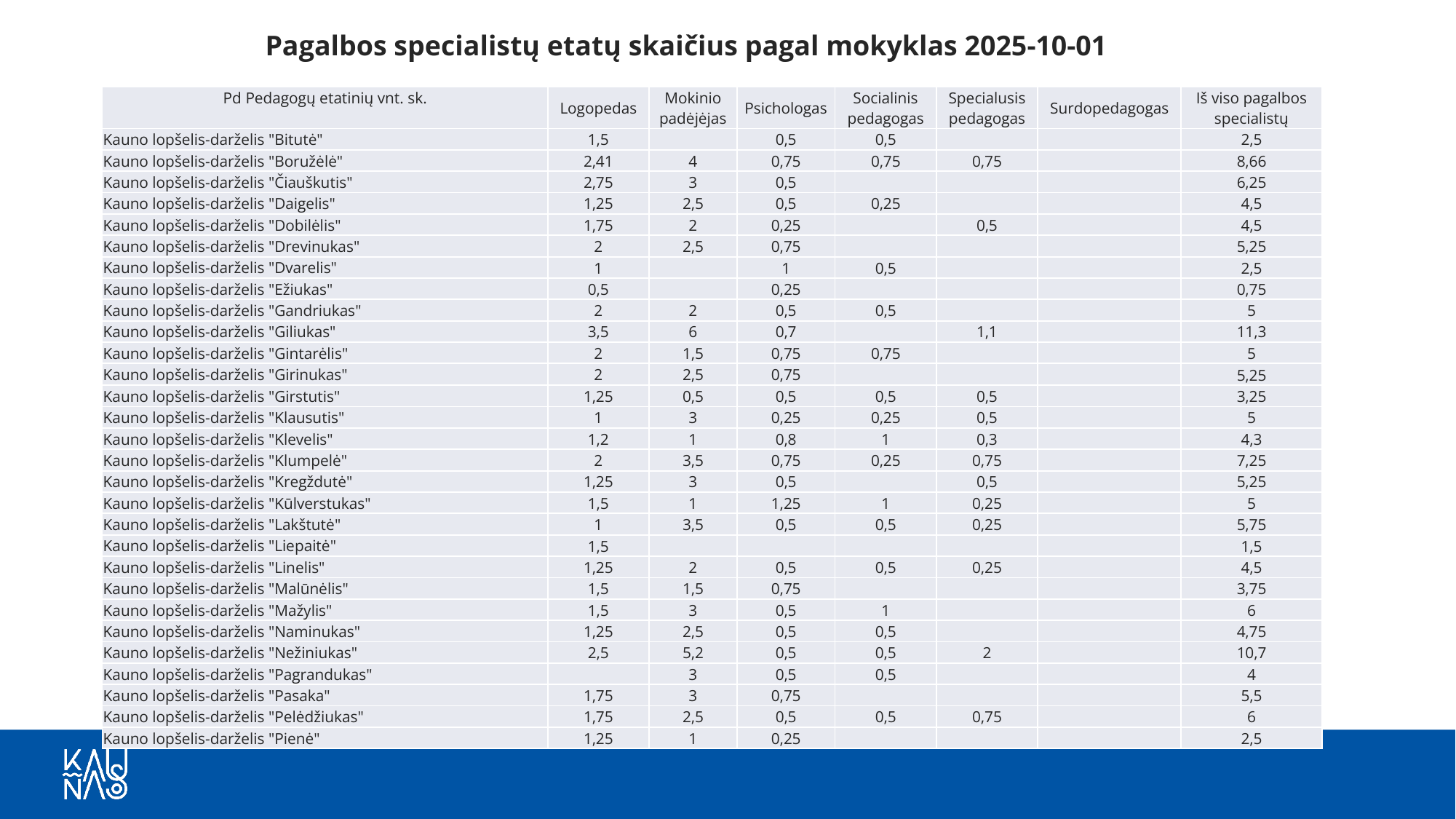

Pagalbos specialistų etatų skaičius pagal mokyklas 2025-10-01
| Pd Pedagogų etatinių vnt. sk. | Logopedas | Mokinio padėjėjas | Psichologas | Socialinis pedagogas | Specialusis pedagogas | Surdopedagogas | Iš viso pagalbos specialistų |
| --- | --- | --- | --- | --- | --- | --- | --- |
| Kauno lopšelis-darželis "Bitutė" | 1,5 |  | 0,5 | 0,5 |  |  | 2,5 |
| Kauno lopšelis-darželis "Boružėlė" | 2,41 | 4 | 0,75 | 0,75 | 0,75 |  | 8,66 |
| Kauno lopšelis-darželis "Čiauškutis" | 2,75 | 3 | 0,5 |  |  |  | 6,25 |
| Kauno lopšelis-darželis "Daigelis" | 1,25 | 2,5 | 0,5 | 0,25 |  |  | 4,5 |
| Kauno lopšelis-darželis "Dobilėlis" | 1,75 | 2 | 0,25 |  | 0,5 |  | 4,5 |
| Kauno lopšelis-darželis "Drevinukas" | 2 | 2,5 | 0,75 |  |  |  | 5,25 |
| Kauno lopšelis-darželis "Dvarelis" | 1 |  | 1 | 0,5 |  |  | 2,5 |
| Kauno lopšelis-darželis "Ežiukas" | 0,5 |  | 0,25 |  |  |  | 0,75 |
| Kauno lopšelis-darželis "Gandriukas" | 2 | 2 | 0,5 | 0,5 |  |  | 5 |
| Kauno lopšelis-darželis "Giliukas" | 3,5 | 6 | 0,7 |  | 1,1 |  | 11,3 |
| Kauno lopšelis-darželis "Gintarėlis" | 2 | 1,5 | 0,75 | 0,75 |  |  | 5 |
| Kauno lopšelis-darželis "Girinukas" | 2 | 2,5 | 0,75 |  |  |  | 5,25 |
| Kauno lopšelis-darželis "Girstutis" | 1,25 | 0,5 | 0,5 | 0,5 | 0,5 |  | 3,25 |
| Kauno lopšelis-darželis "Klausutis" | 1 | 3 | 0,25 | 0,25 | 0,5 |  | 5 |
| Kauno lopšelis-darželis "Klevelis" | 1,2 | 1 | 0,8 | 1 | 0,3 |  | 4,3 |
| Kauno lopšelis-darželis "Klumpelė" | 2 | 3,5 | 0,75 | 0,25 | 0,75 |  | 7,25 |
| Kauno lopšelis-darželis "Kregždutė" | 1,25 | 3 | 0,5 |  | 0,5 |  | 5,25 |
| Kauno lopšelis-darželis "Kūlverstukas" | 1,5 | 1 | 1,25 | 1 | 0,25 |  | 5 |
| Kauno lopšelis-darželis "Lakštutė" | 1 | 3,5 | 0,5 | 0,5 | 0,25 |  | 5,75 |
| Kauno lopšelis-darželis "Liepaitė" | 1,5 |  |  |  |  |  | 1,5 |
| Kauno lopšelis-darželis "Linelis" | 1,25 | 2 | 0,5 | 0,5 | 0,25 |  | 4,5 |
| Kauno lopšelis-darželis "Malūnėlis" | 1,5 | 1,5 | 0,75 |  |  |  | 3,75 |
| Kauno lopšelis-darželis "Mažylis" | 1,5 | 3 | 0,5 | 1 |  |  | 6 |
| Kauno lopšelis-darželis "Naminukas" | 1,25 | 2,5 | 0,5 | 0,5 |  |  | 4,75 |
| Kauno lopšelis-darželis "Nežiniukas" | 2,5 | 5,2 | 0,5 | 0,5 | 2 |  | 10,7 |
| Kauno lopšelis-darželis "Pagrandukas" |  | 3 | 0,5 | 0,5 |  |  | 4 |
| Kauno lopšelis-darželis "Pasaka" | 1,75 | 3 | 0,75 |  |  |  | 5,5 |
| Kauno lopšelis-darželis "Pelėdžiukas" | 1,75 | 2,5 | 0,5 | 0,5 | 0,75 |  | 6 |
| Kauno lopšelis-darželis "Pienė" | 1,25 | 1 | 0,25 |  |  |  | 2,5 |